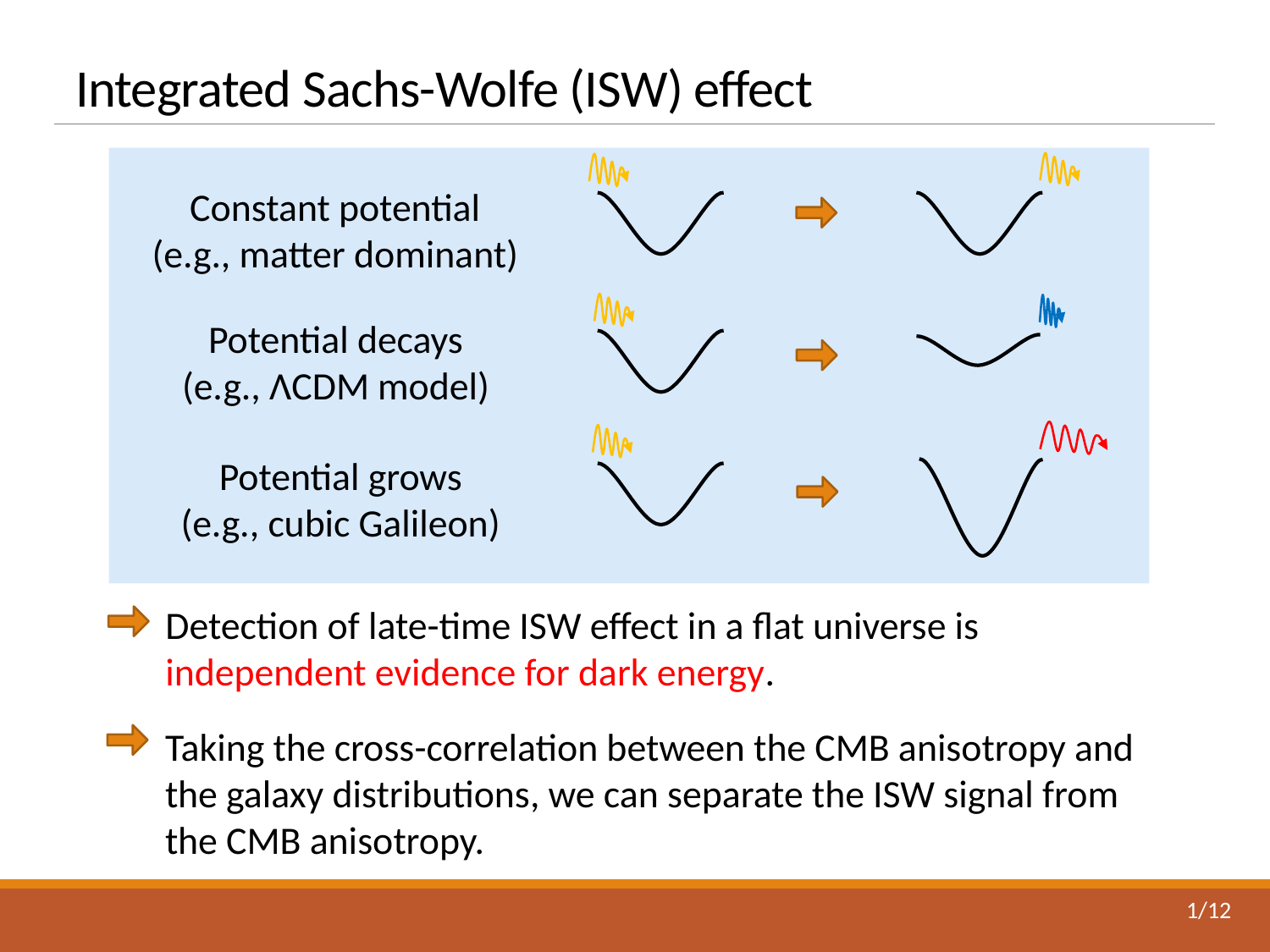

# Integrated Sachs-Wolfe (ISW) effect

Constant potential
(e.g., matter dominant)

Potential decays
(e.g., ΛCDM model)

Potential grows
(e.g., cubic Galileon)

Detection of late-time ISW effect in a flat universe is
independent evidence for dark energy.

Taking the cross-correlation between the CMB anisotropy and
the galaxy distributions, we can separate the ISW signal from
the CMB anisotropy.

1/12
The gravitational potential is actually constant
in a matter dominated universe on large scales.